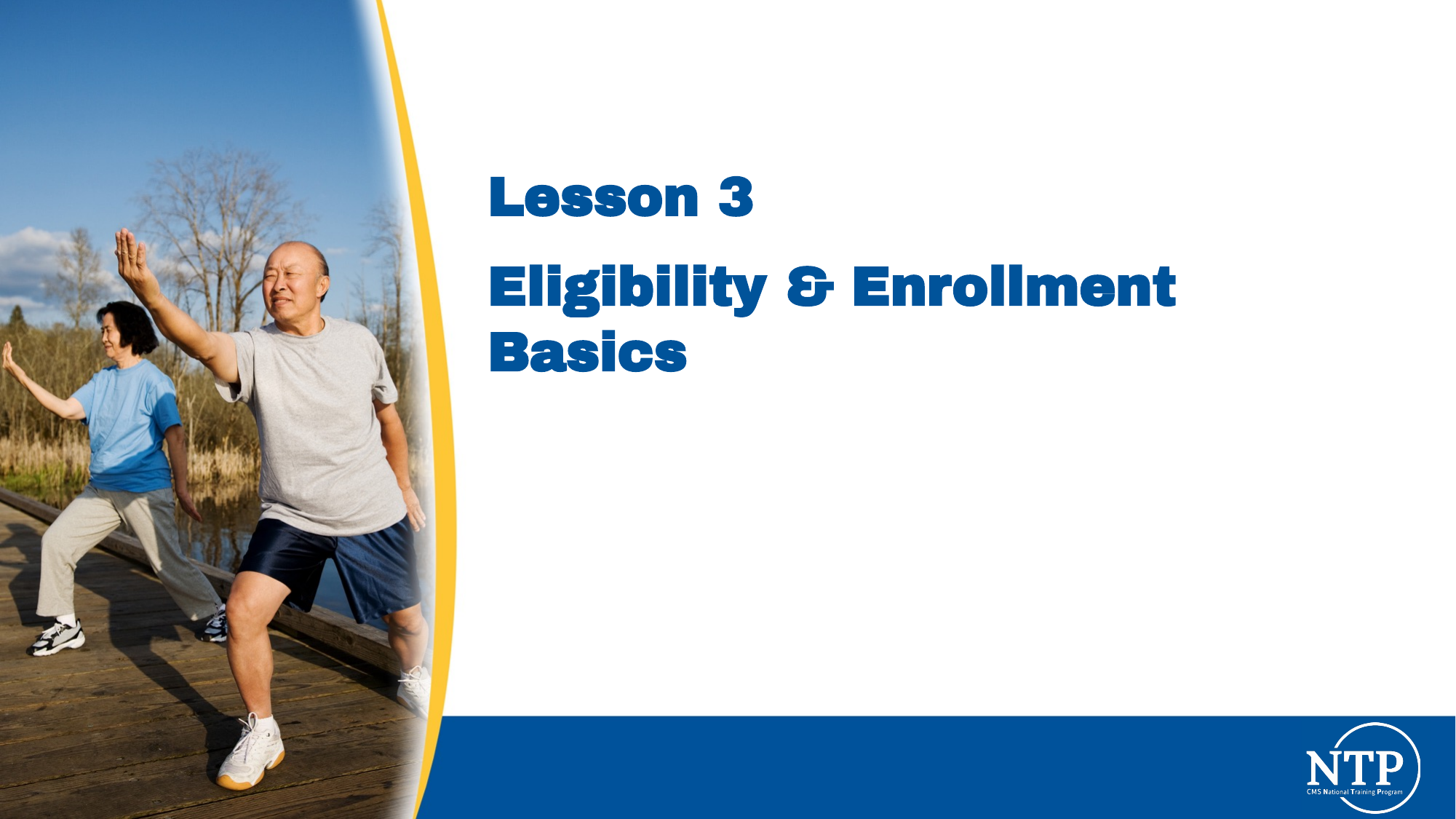

# Lesson 3
Eligibility & Enrollment Basics